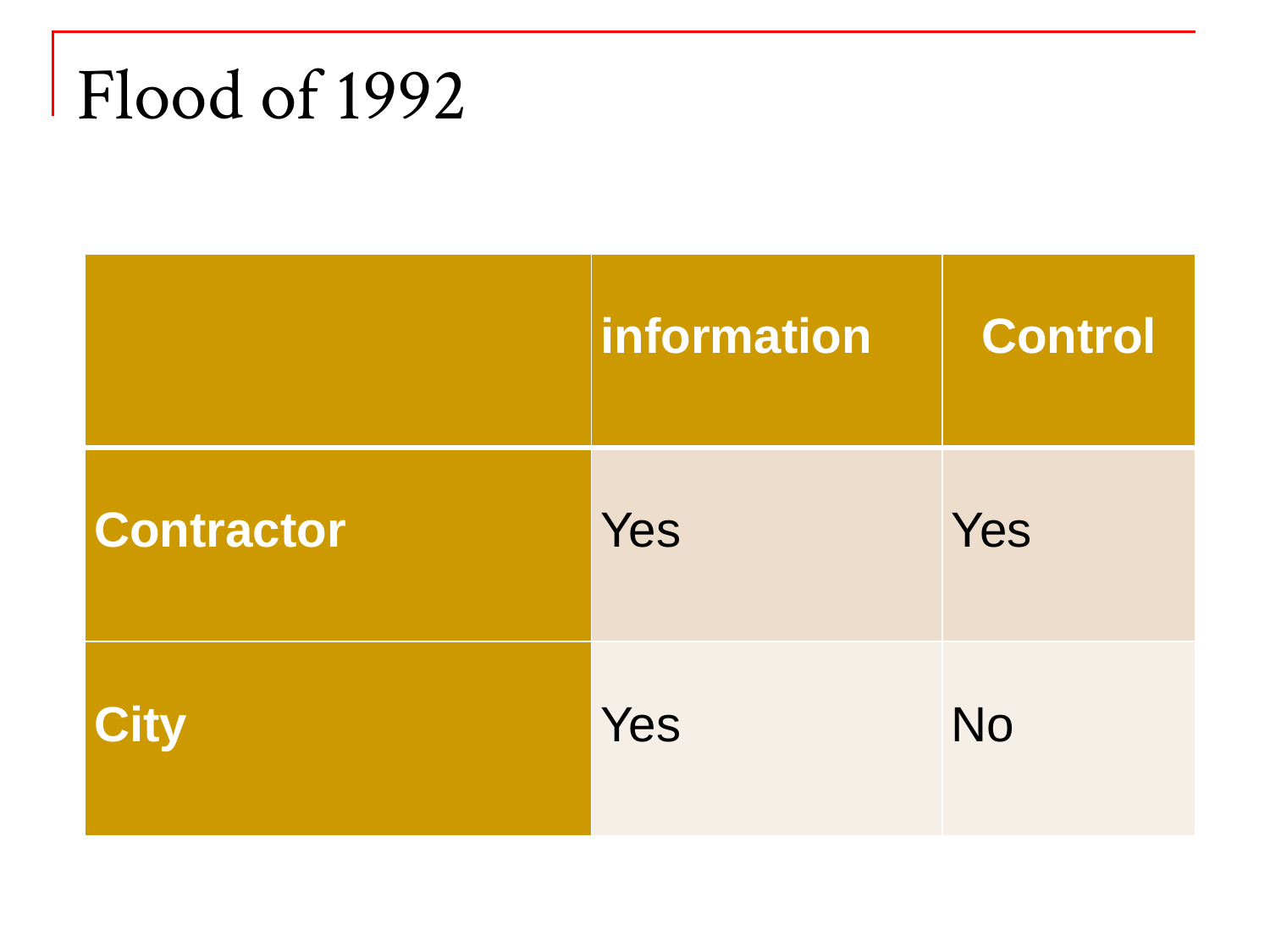

# Flood of 1992
|  | information | Control |
| --- | --- | --- |
| Contractor | Yes | Yes |
| City | Yes | No |